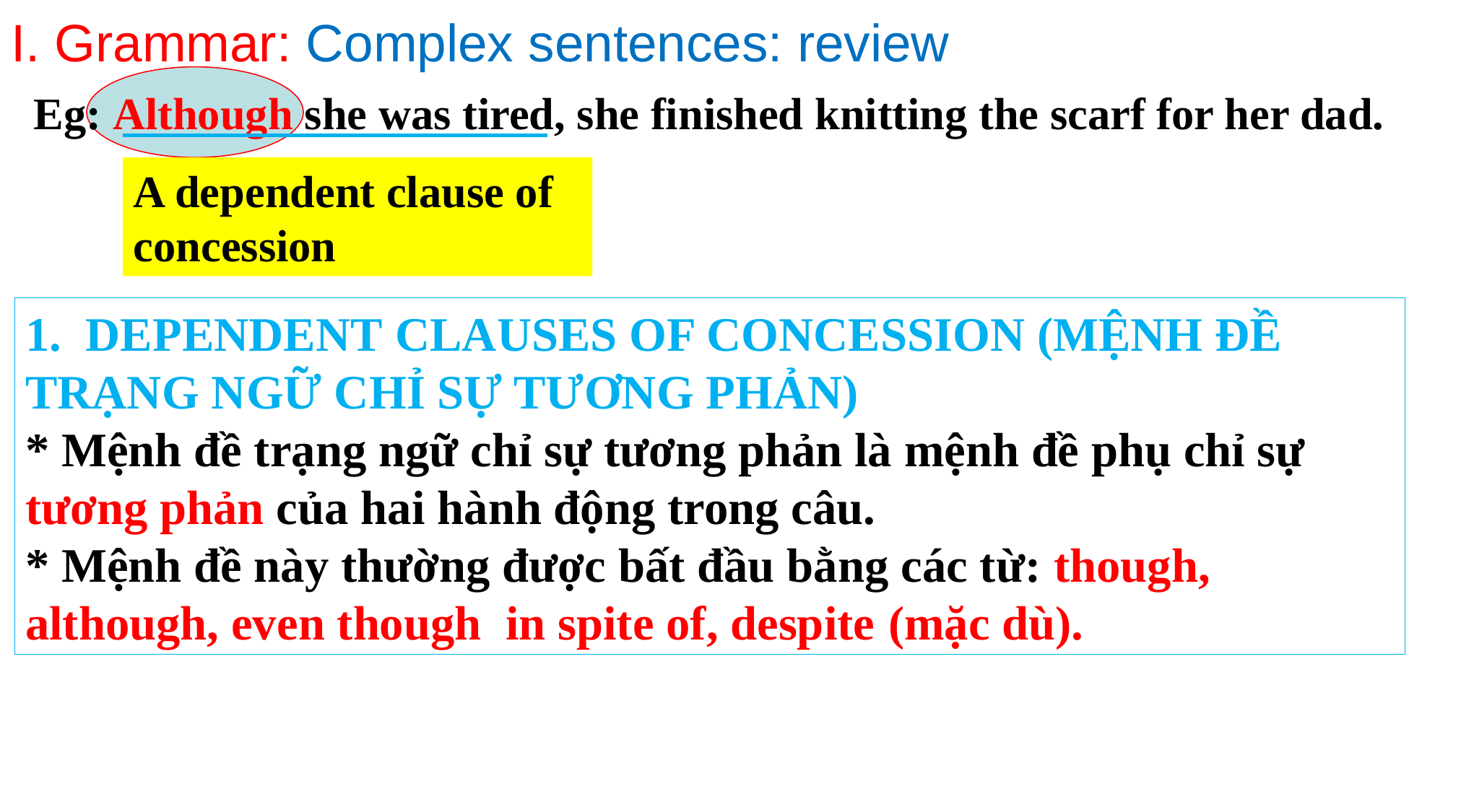

# I. Grammar: Complex sentences: review

Eg: Although she was tired, she finished knitting the scarf for her dad.
A dependent clause of concession
1.  DEPENDENT CLAUSES OF CONCESSION (MỆNH ĐỀ TRẠNG NGỮ CHỈ SỰ TƯƠNG PHẢN)
* Mệnh đề trạng ngữ chỉ sự tương phản là mệnh đề phụ chỉ sự tương phản của hai hành động trong câu.
* Mệnh đề này thường được bất đầu bằng các từ: though, although, even though  in spite of, despite (mặc dù).